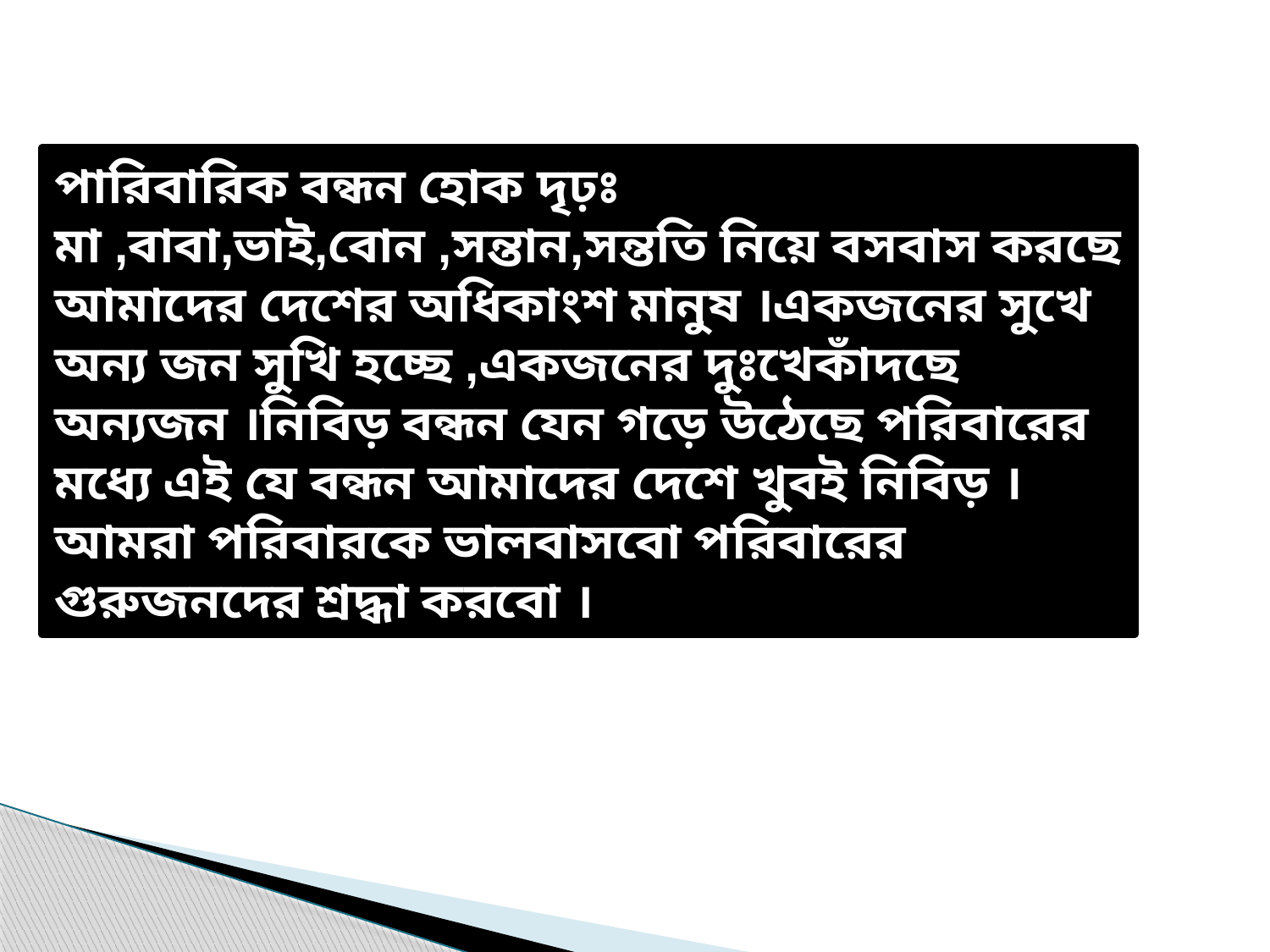

পারিবারিক বন্ধন হোক দৃঢ়ঃ মা ,বাবা,ভাই,বোন ,সন্তান,সন্ততি নিয়ে বসবাস করছে আমাদের দেশের অধিকাংশ মানুষ ।একজনের সুখে অন্য জন সুখি হচ্ছে ,একজনের দুঃখেকাঁদছে অন্যজন ।নিবিড় বন্ধন যেন গড়ে উঠেছে পরিবারের মধ্যে এই যে বন্ধন আমাদের দেশে খুবই নিবিড় ।আমরা পরিবারকে ভালবাসবো পরিবারের গুরুজনদের শ্রদ্ধা করবো ।